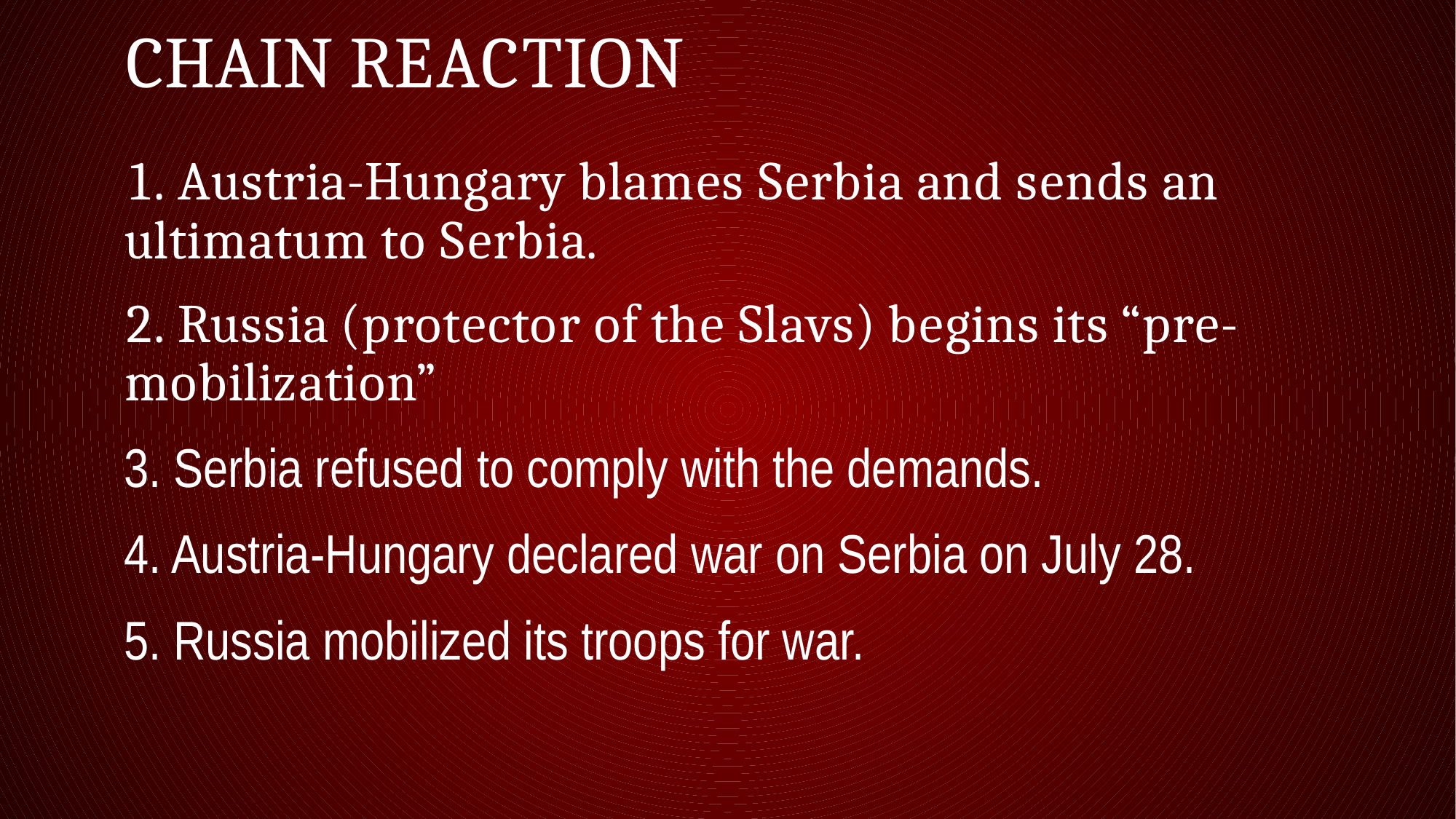

# Chain Reaction
1. Austria-Hungary blames Serbia and sends an ultimatum to Serbia.
2. Russia (protector of the Slavs) begins its “pre-mobilization”
3. Serbia refused to comply with the demands.
4. Austria-Hungary declared war on Serbia on July 28.
5. Russia mobilized its troops for war.